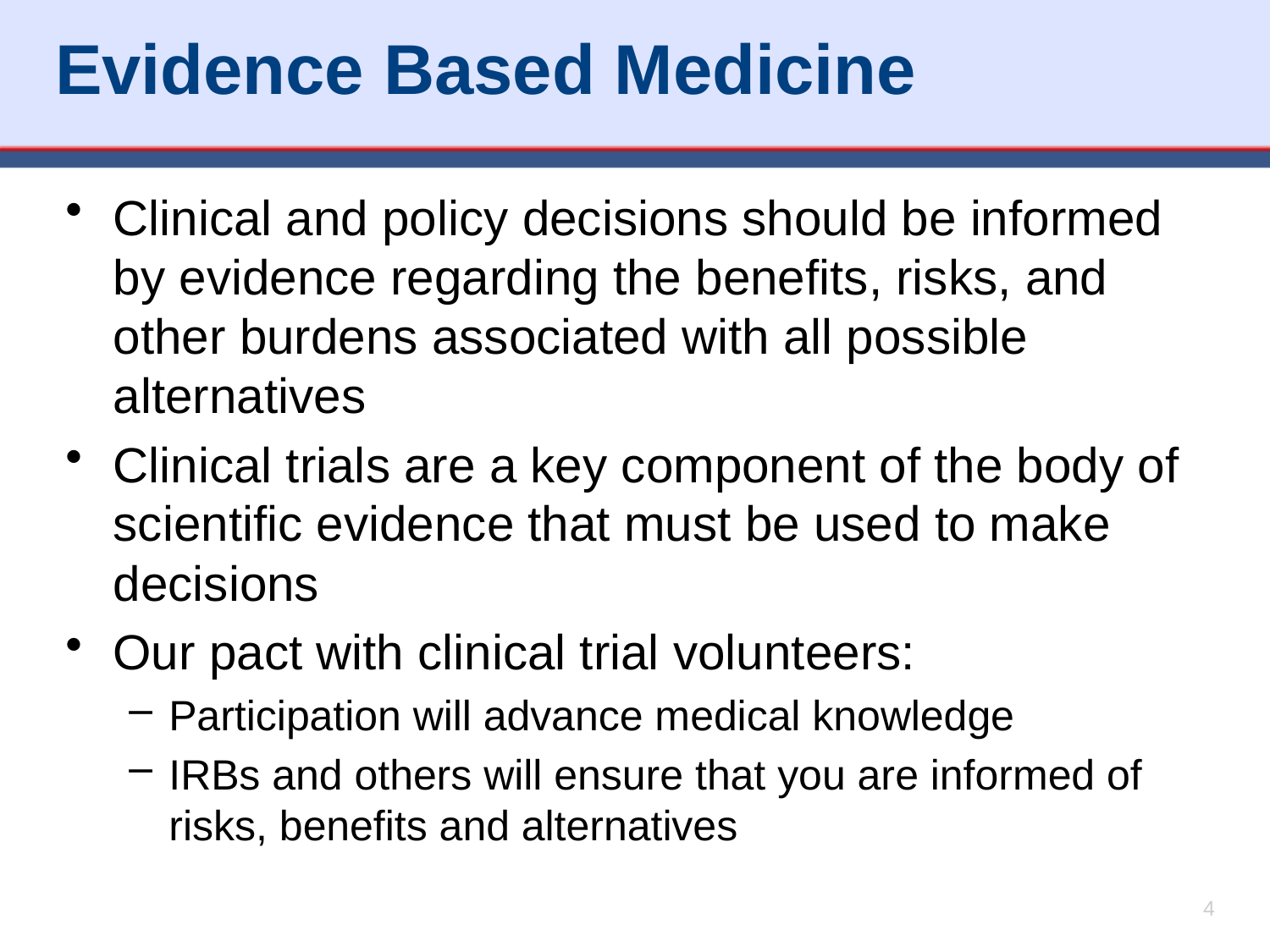

# Evidence Based Medicine
Clinical and policy decisions should be informed by evidence regarding the benefits, risks, and other burdens associated with all possible alternatives
Clinical trials are a key component of the body of scientific evidence that must be used to make decisions
Our pact with clinical trial volunteers:
Participation will advance medical knowledge
IRBs and others will ensure that you are informed of risks, benefits and alternatives
4